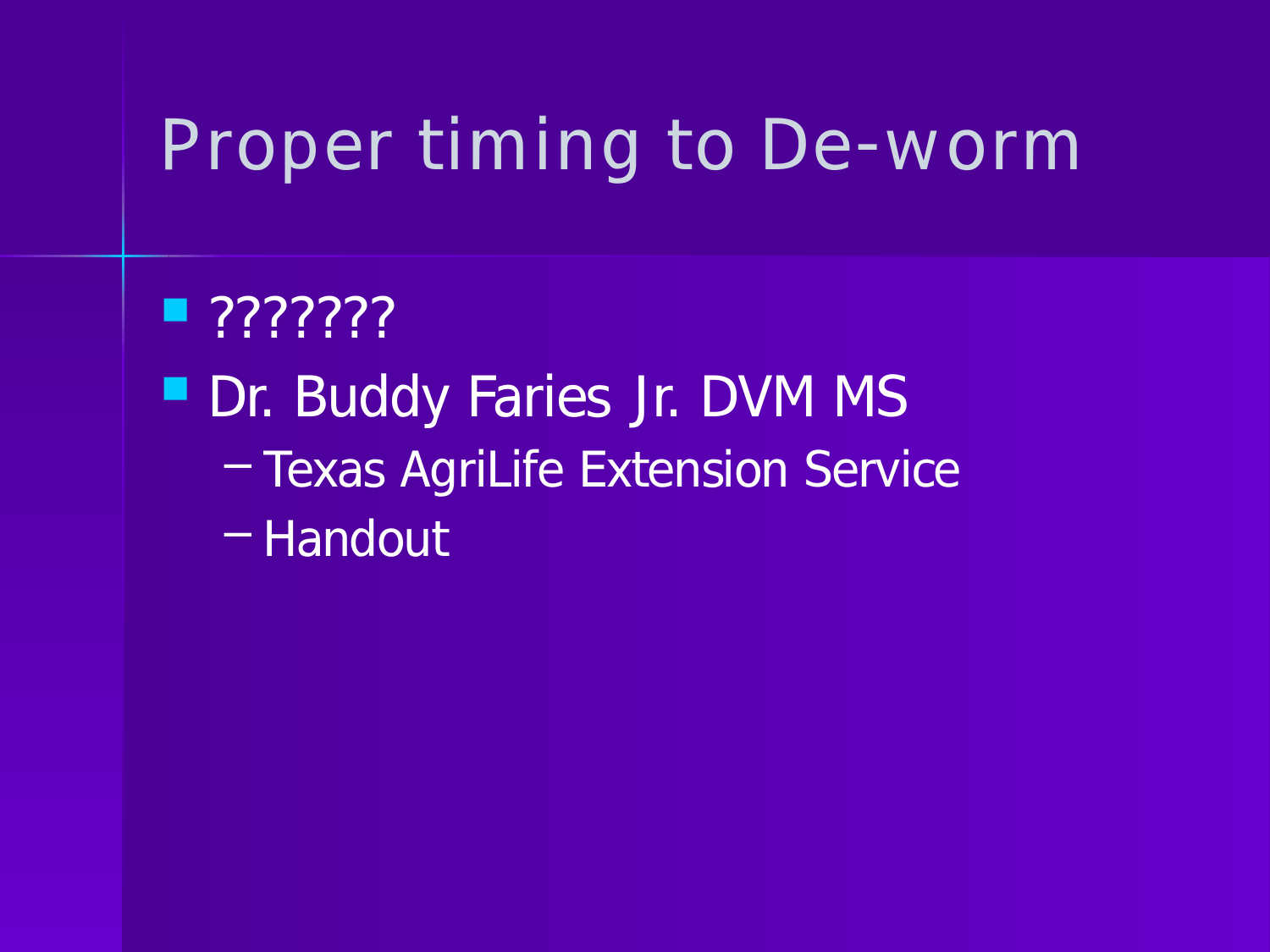

# Proper timing to De-worm
???????
Dr. Buddy Faries Jr. DVM MS
Texas AgriLife Extension Service
Handout